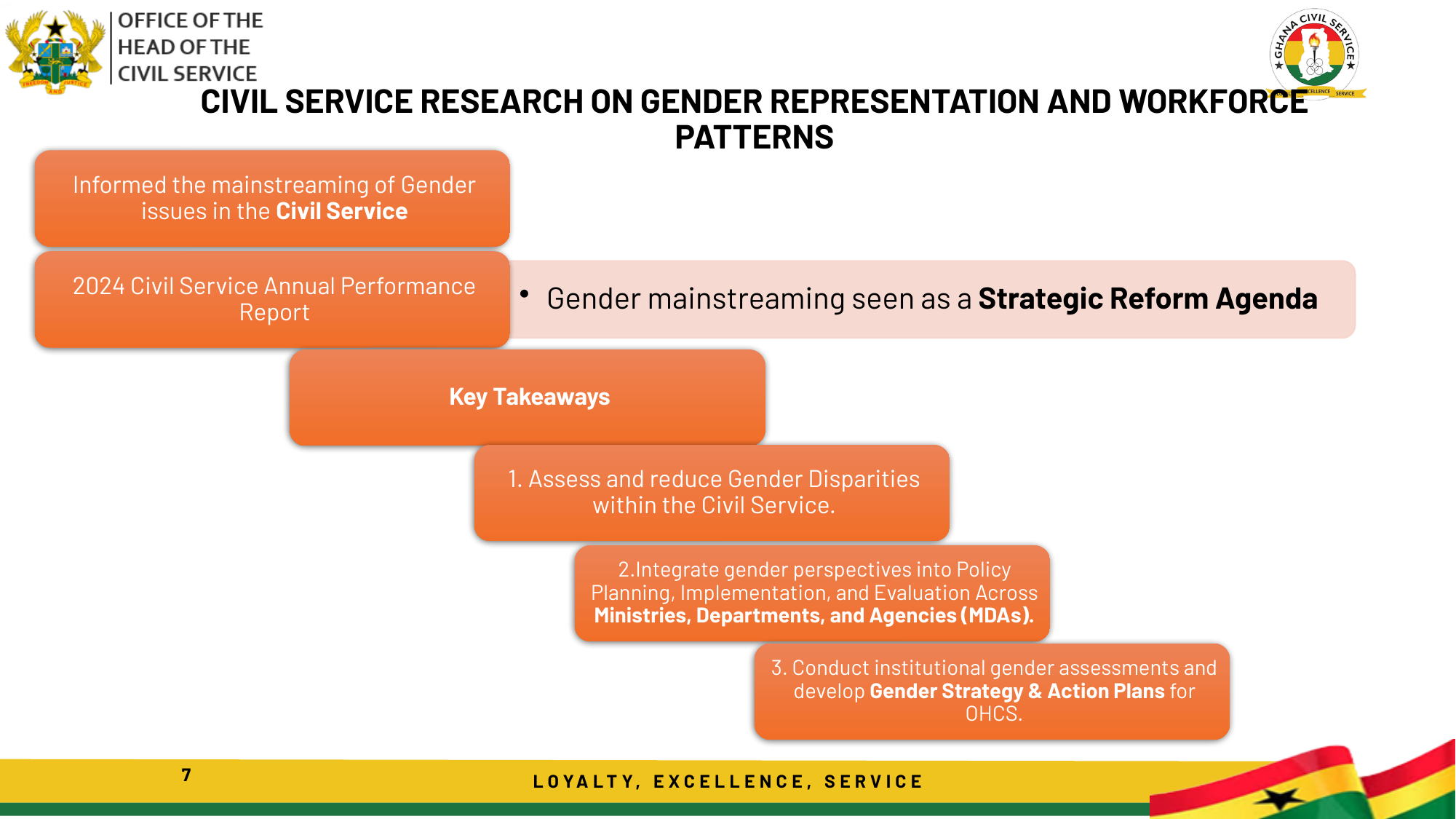

# CIVIL SERVICE RESEARCH ON GENDER REPRESENTATION AND WORKFORCE PATTERNS
Informed the mainstreaming of Gender issues in the Civil Service
Gender mainstreaming seen as a Strategic Reform Agenda
2024 Civil Service Annual Performance Report
Key Takeaways
1. Assess and reduce Gender Disparities within the Civil Service.
2.Integrate gender perspectives into Policy Planning, Implementation, and Evaluation Across Ministries, Departments, and Agencies (MDAs).
3. Conduct institutional gender assessments and develop Gender Strategy & Action Plans for OHCS.
7
LOYALTY, EXCELLENCE, SERVICE